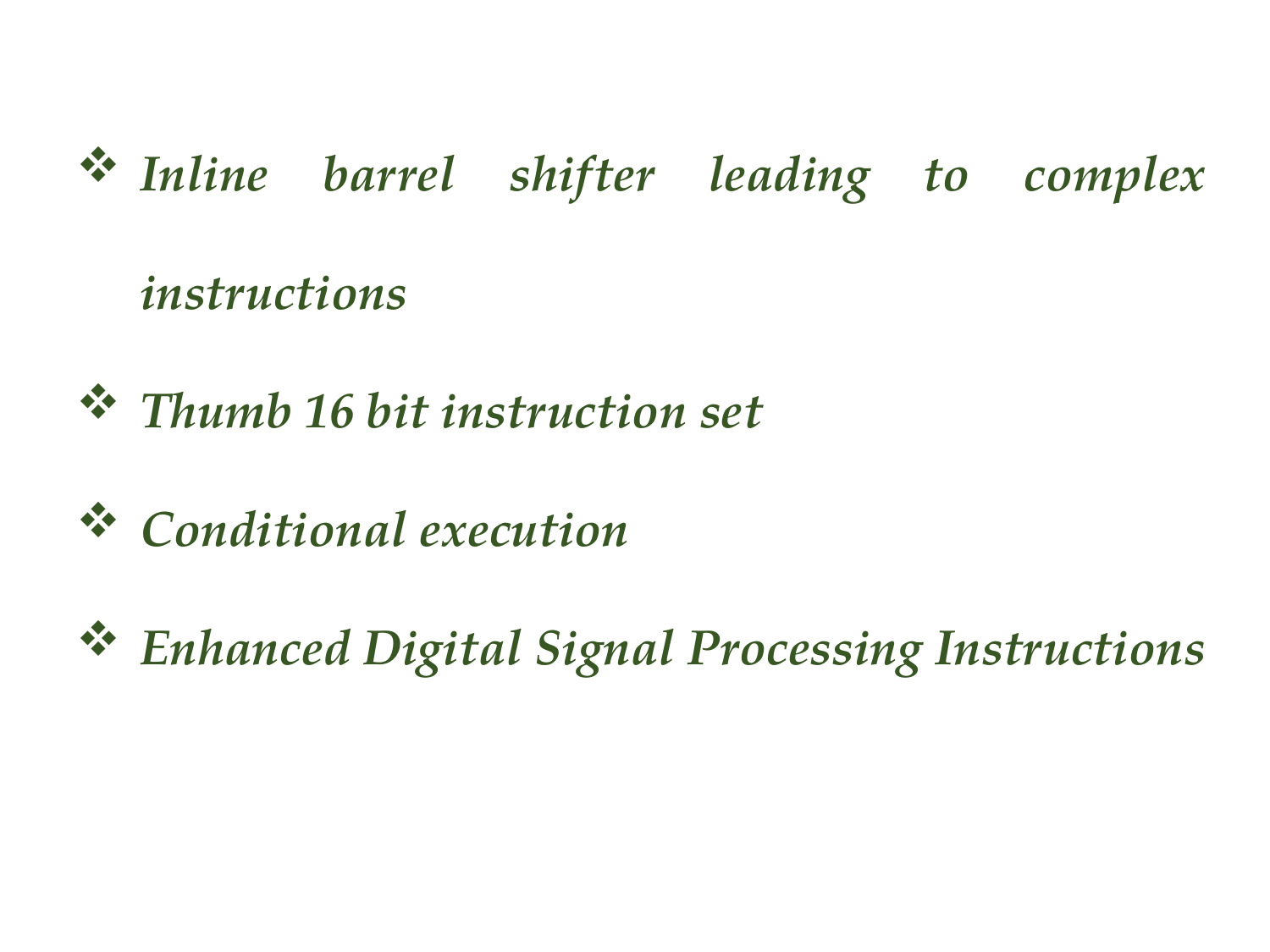

Inline barrel shifter leading to complex instructions
Thumb 16 bit instruction set
Conditional execution
Enhanced Digital Signal Processing Instructions